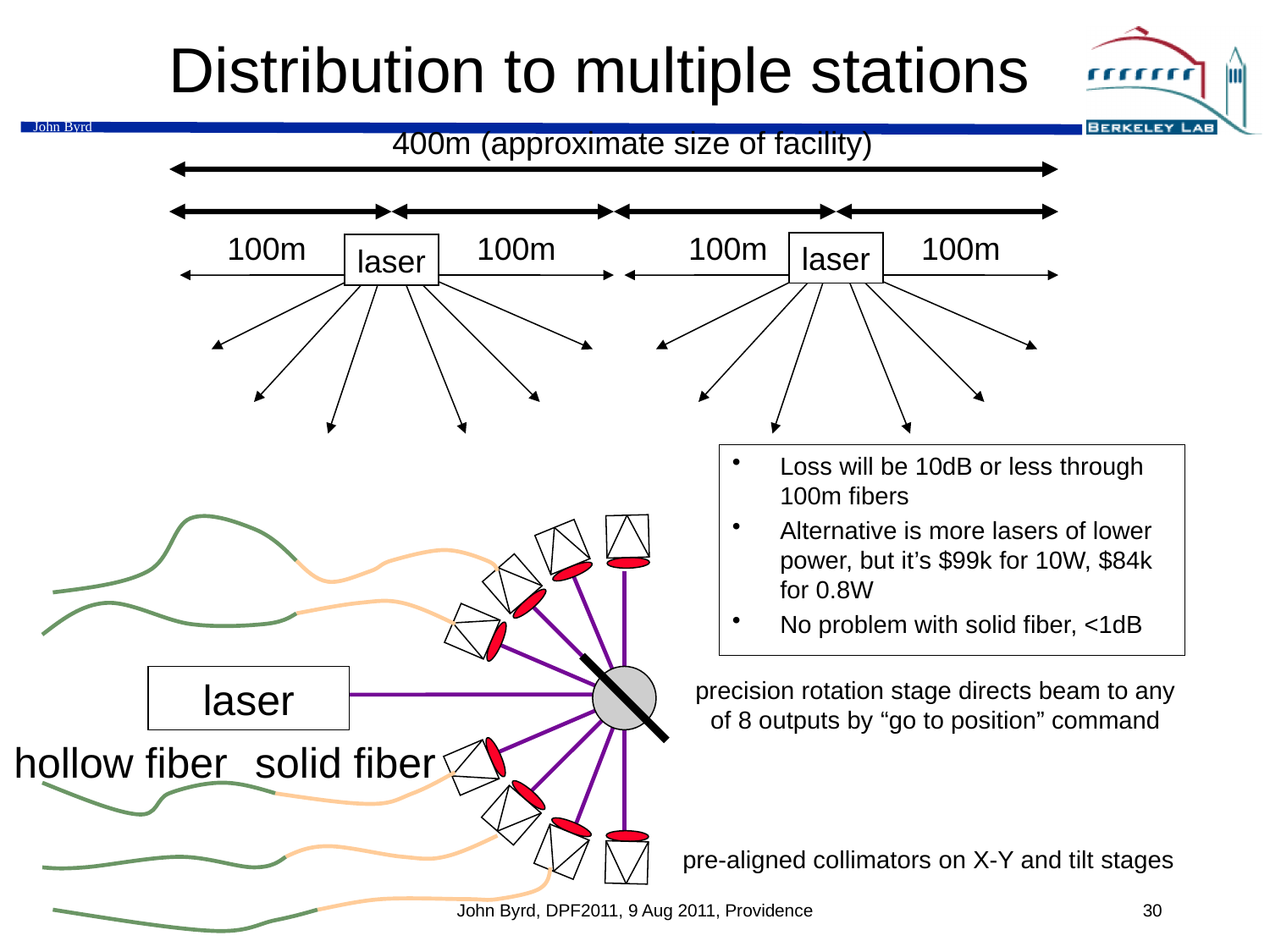

# Distribution to multiple stations
400m (approximate size of facility)

100m
100m
100m
100m
laser
laser

Loss will be 10dB or less through 100m fibers
Alternative is more lasers of lower power, but it’s $99k for 10W, $84k for 0.8W
No problem with solid fiber, <1dB

laser

precision rotation stage directs beam to any of 8 outputs by “go to position” command

hollow fiber
solid fiber

pre-aligned collimators on X-Y and tilt stages